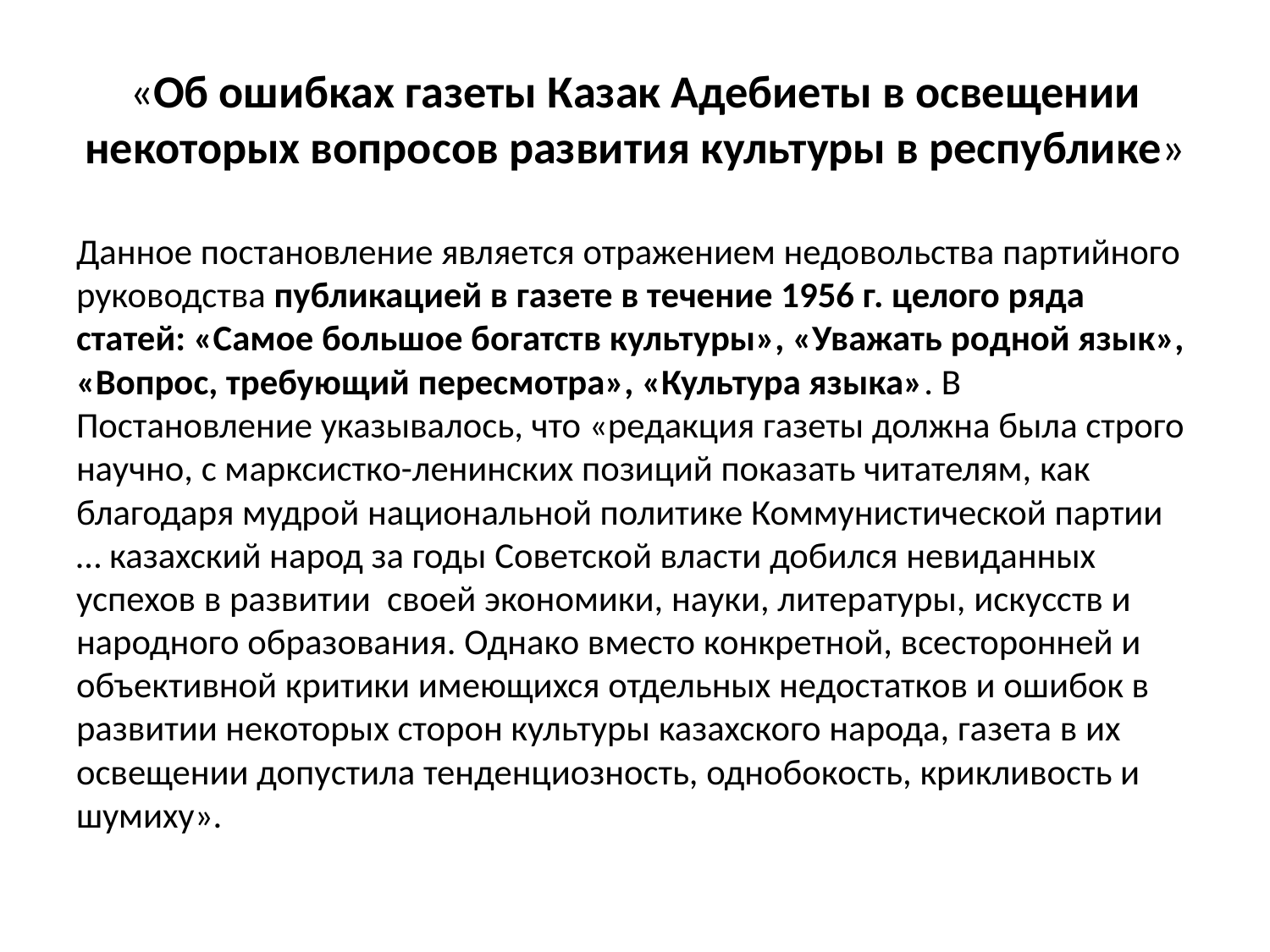

# «Об ошибках газеты Казак Адебиеты в освещении некоторых вопросов развития культуры в республике»
Данное постановление является отражением недовольства партийного руководства публикацией в газете в течение 1956 г. целого ряда статей: «Самое большое богатств культуры», «Уважать родной язык», «Вопрос, требующий пересмотра», «Культура языка». В Постановление указывалось, что «редакция газеты должна была строго научно, с марксистко-ленинских позиций показать читателям, как благодаря мудрой национальной политике Коммунистической партии … казахский народ за годы Советской власти добился невиданных успехов в развитии  своей экономики, науки, литературы, искусств и народного образования. Однако вместо конкретной, всесторонней и объективной критики имеющихся отдельных недостатков и ошибок в развитии некоторых сторон культуры казахского народа, газета в их освещении допустила тенденциозность, однобокость, крикливость и шумиху».